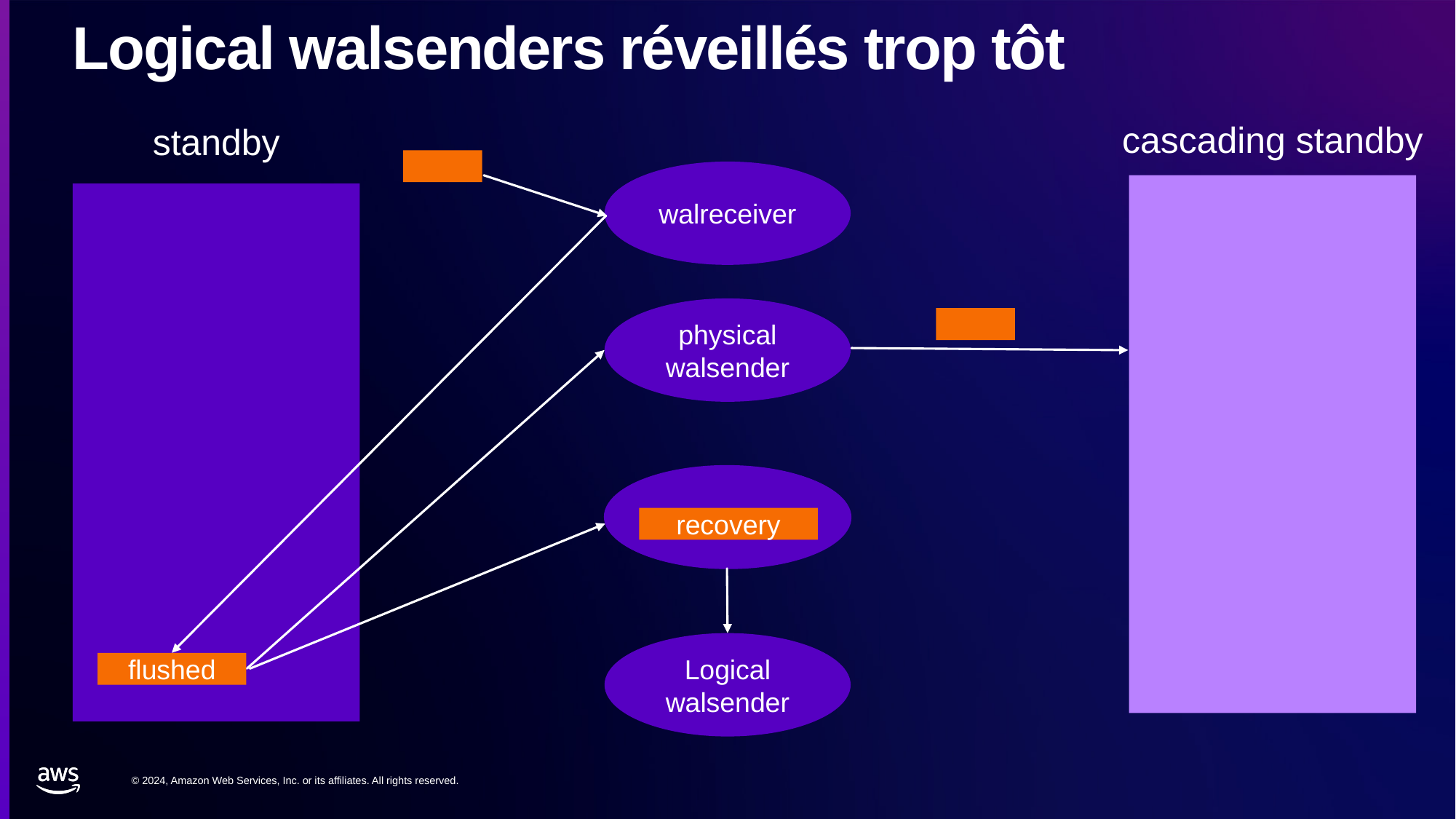

# Logical walsenders réveillés trop tôt
cascading standby
standby

walreceiver

physical walsender

Startup process
recovery

Logical walsender
flushed